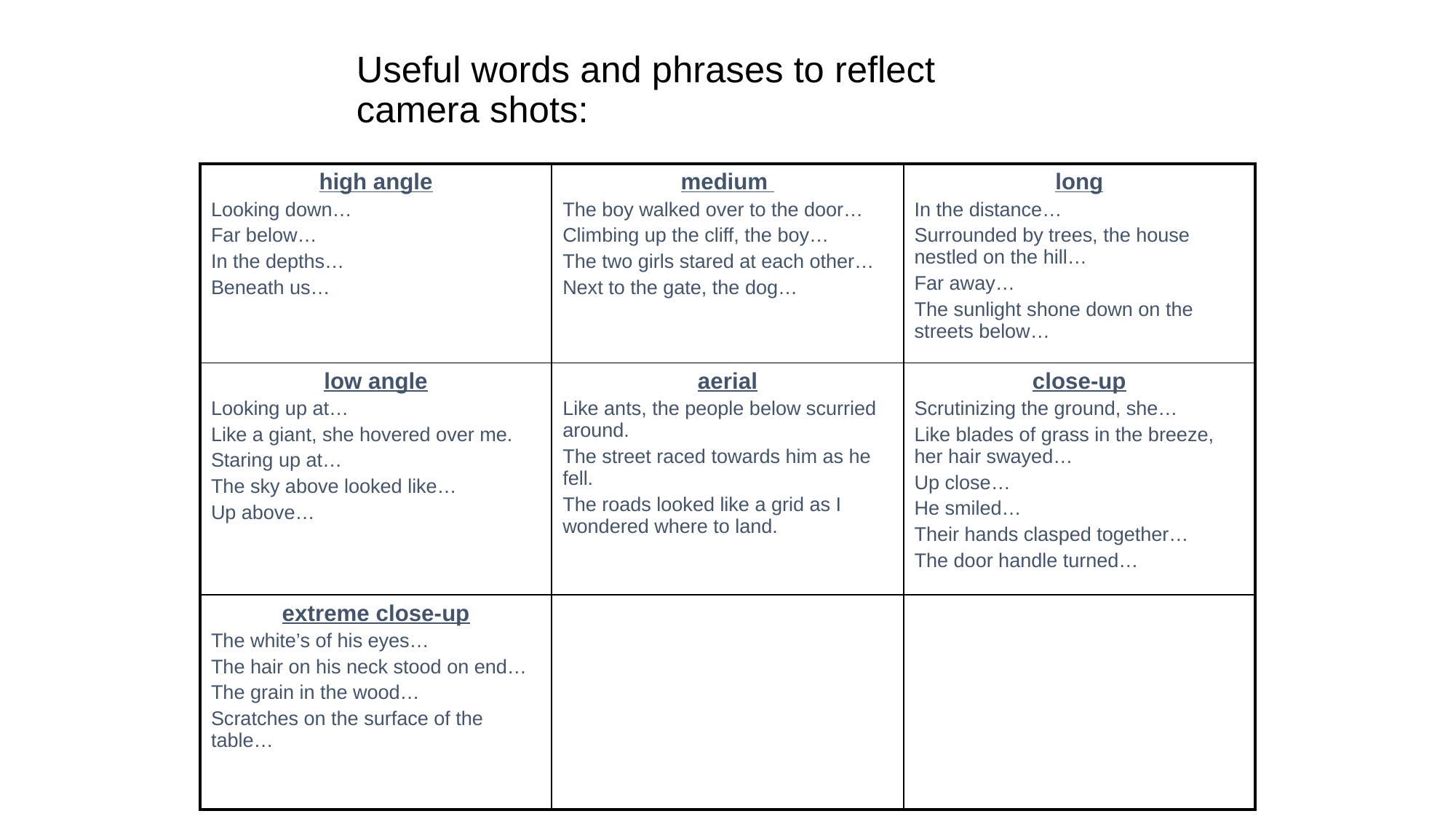

# Useful words and phrases to reflect camera shots:
| high angle Looking down… Far below… In the depths… Beneath us… | medium The boy walked over to the door… Climbing up the cliff, the boy… The two girls stared at each other… Next to the gate, the dog… | long In the distance… Surrounded by trees, the house nestled on the hill… Far away… The sunlight shone down on the streets below… |
| --- | --- | --- |
| low angle Looking up at… Like a giant, she hovered over me. Staring up at… The sky above looked like… Up above… | aerial Like ants, the people below scurried around. The street raced towards him as he fell. The roads looked like a grid as I wondered where to land. | close-up Scrutinizing the ground, she… Like blades of grass in the breeze, her hair swayed… Up close… He smiled… Their hands clasped together… The door handle turned… |
| extreme close-up The white’s of his eyes… The hair on his neck stood on end… The grain in the wood… Scratches on the surface of the table… |  |  |